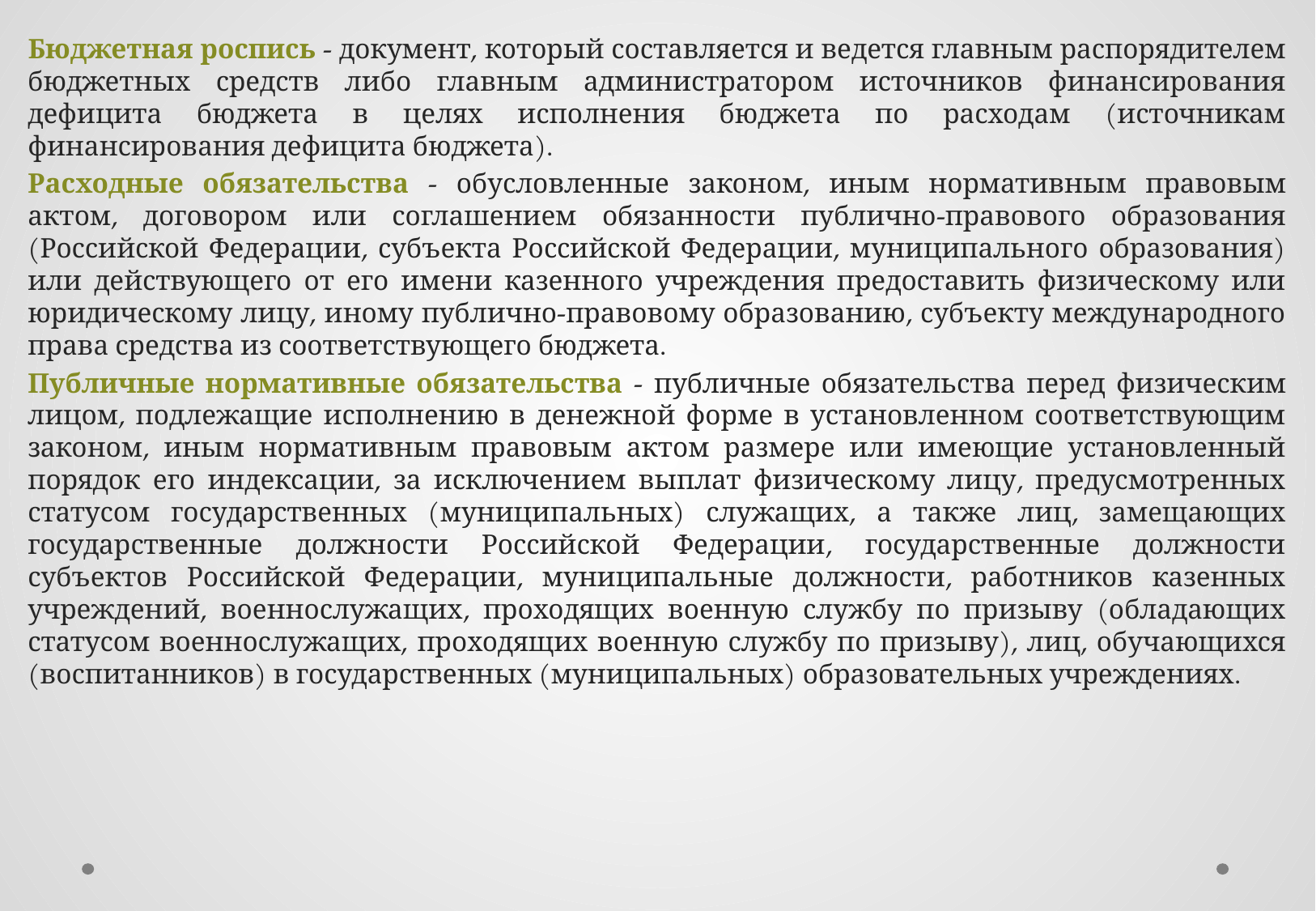

Бюджетная роспись - документ, который составляется и ведется главным распорядителем бюджетных средств либо главным администратором источников финансирования дефицита бюджета в целях исполнения бюджета по расходам (источникам финансирования дефицита бюджета).
Расходные обязательства - обусловленные законом, иным нормативным правовым актом, договором или соглашением обязанности публично-правового образования (Российской Федерации, субъекта Российской Федерации, муниципального образования) или действующего от его имени казенного учреждения предоставить физическому или юридическому лицу, иному публично-правовому образованию, субъекту международного права средства из соответствующего бюджета.
Публичные нормативные обязательства - публичные обязательства перед физическим лицом, подлежащие исполнению в денежной форме в установленном соответствующим законом, иным нормативным правовым актом размере или имеющие установленный порядок его индексации, за исключением выплат физическому лицу, предусмотренных статусом государственных (муниципальных) служащих, а также лиц, замещающих государственные должности Российской Федерации, государственные должности субъектов Российской Федерации, муниципальные должности, работников казенных учреждений, военнослужащих, проходящих военную службу по призыву (обладающих статусом военнослужащих, проходящих военную службу по призыву), лиц, обучающихся (воспитанников) в государственных (муниципальных) образовательных учреждениях.